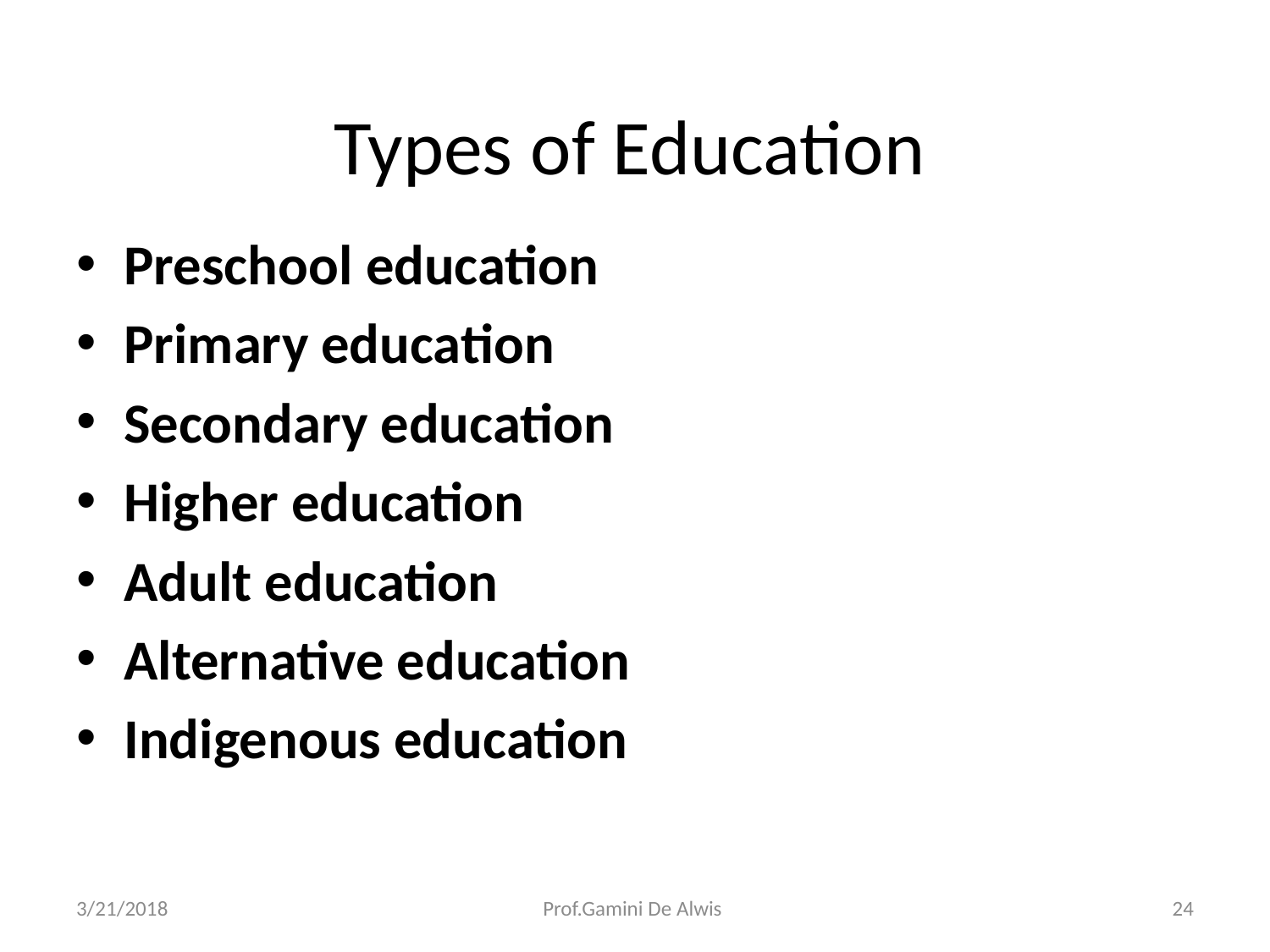

# Types of Education
Preschool education
Primary education
Secondary education
Higher education
Adult education
Alternative education
Indigenous education

3/21/2018
Prof.Gamini De Alwis
24